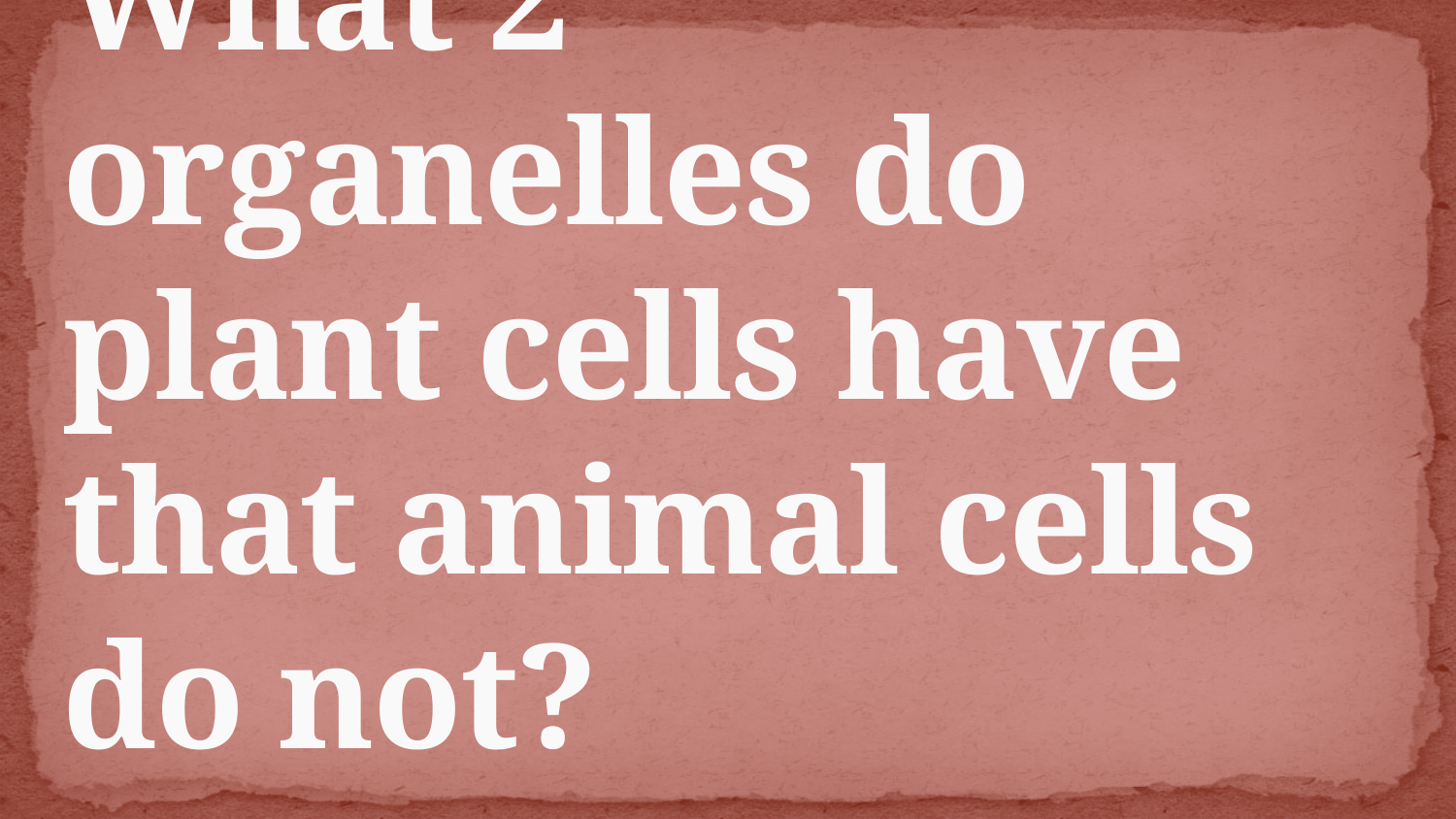

# What 2 organelles do plant cells have that animal cells do not?